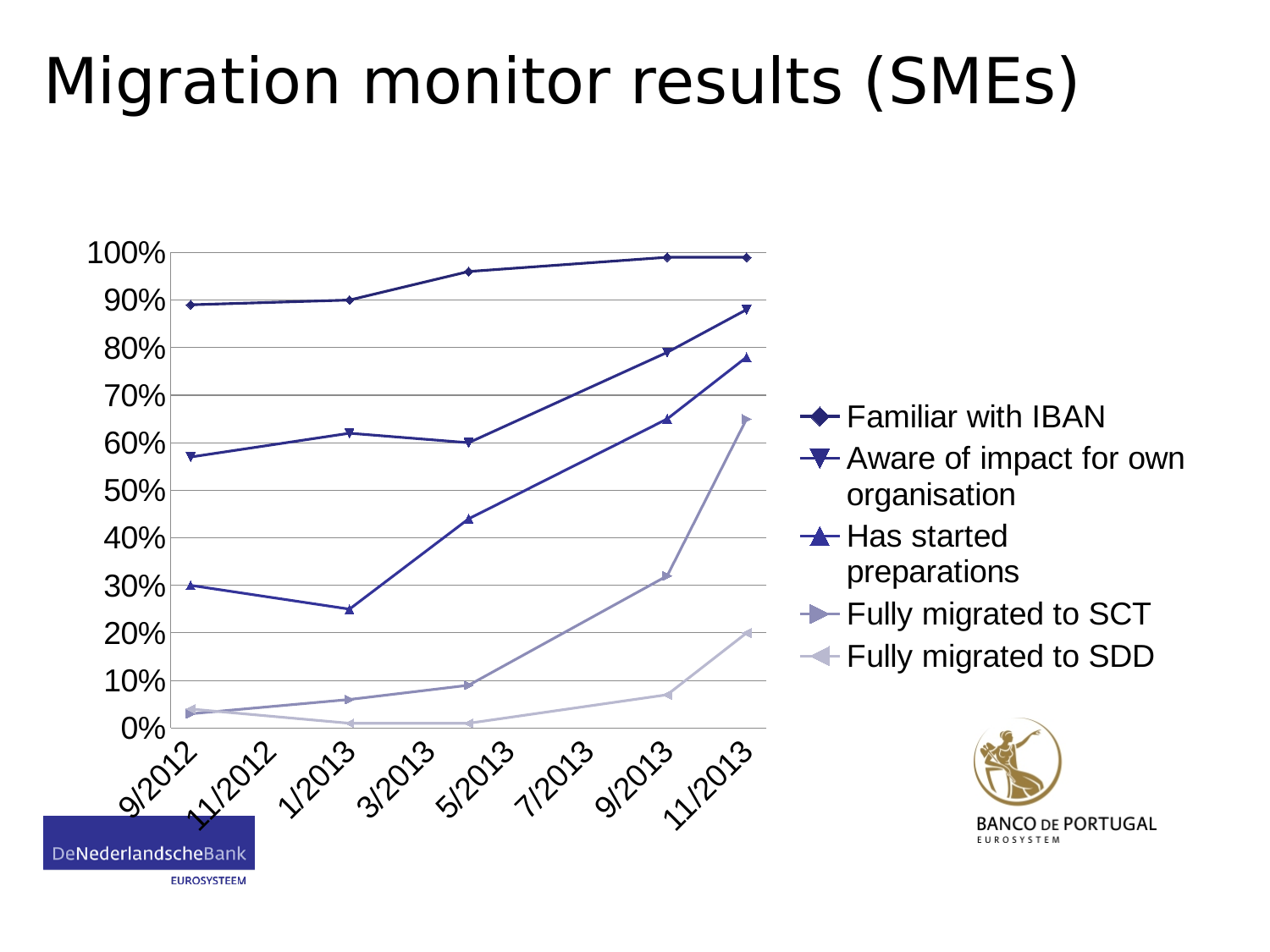

# Migration monitor results (SMEs)

### Chart

| Category | Familiar with IBAN | Aware of impact for own organisation | Has started preparations | Fully migrated to SCT | Fully migrated to SDD |
|---|---|---|---|---|---|
| 41153 | 0.89 | 0.57 | 0.30000000000000027 | 0.030000000000000002 | 0.04000000000000002 |
| 41275 | 0.9 | 0.6200000000000006 | 0.25 | 0.06000000000000003 | 0.010000000000000005 |
| 41365 | 0.9600000000000005 | 0.6000000000000005 | 0.44 | 0.09000000000000002 | 0.010000000000000005 |
| 41518 | 0.99 | 0.79 | 0.6500000000000008 | 0.32000000000000034 | 0.07000000000000002 |
| 41579 | 0.99 | 0.88 | 0.78 | 0.6500000000000008 | 0.2 |